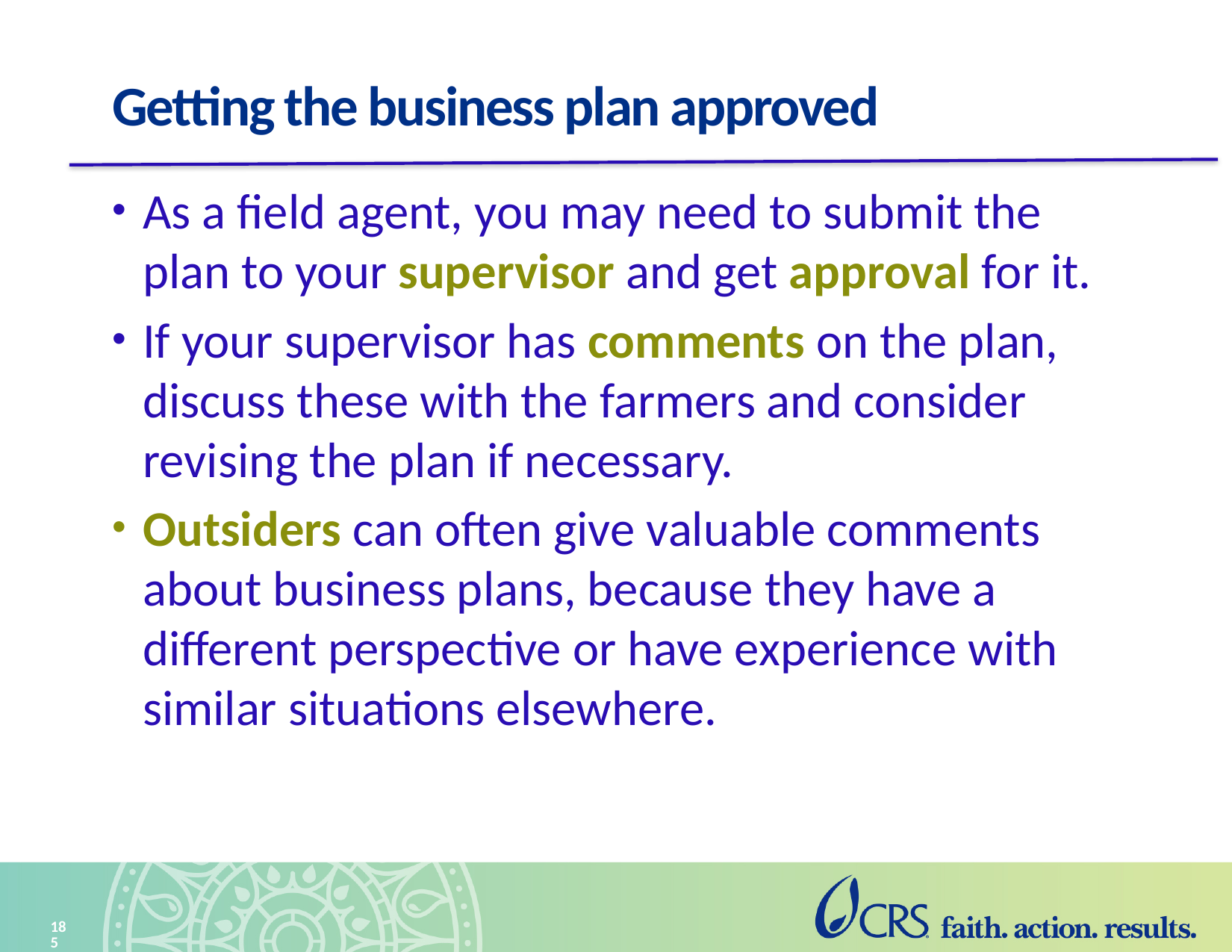

# Getting the business plan approved
As a field agent, you may need to submit the plan to your supervisor and get approval for it.
If your supervisor has comments on the plan, discuss these with the farmers and consider revising the plan if necessary.
Outsiders can often give valuable comments about business plans, because they have a different perspective or have experience with similar situations elsewhere.
185